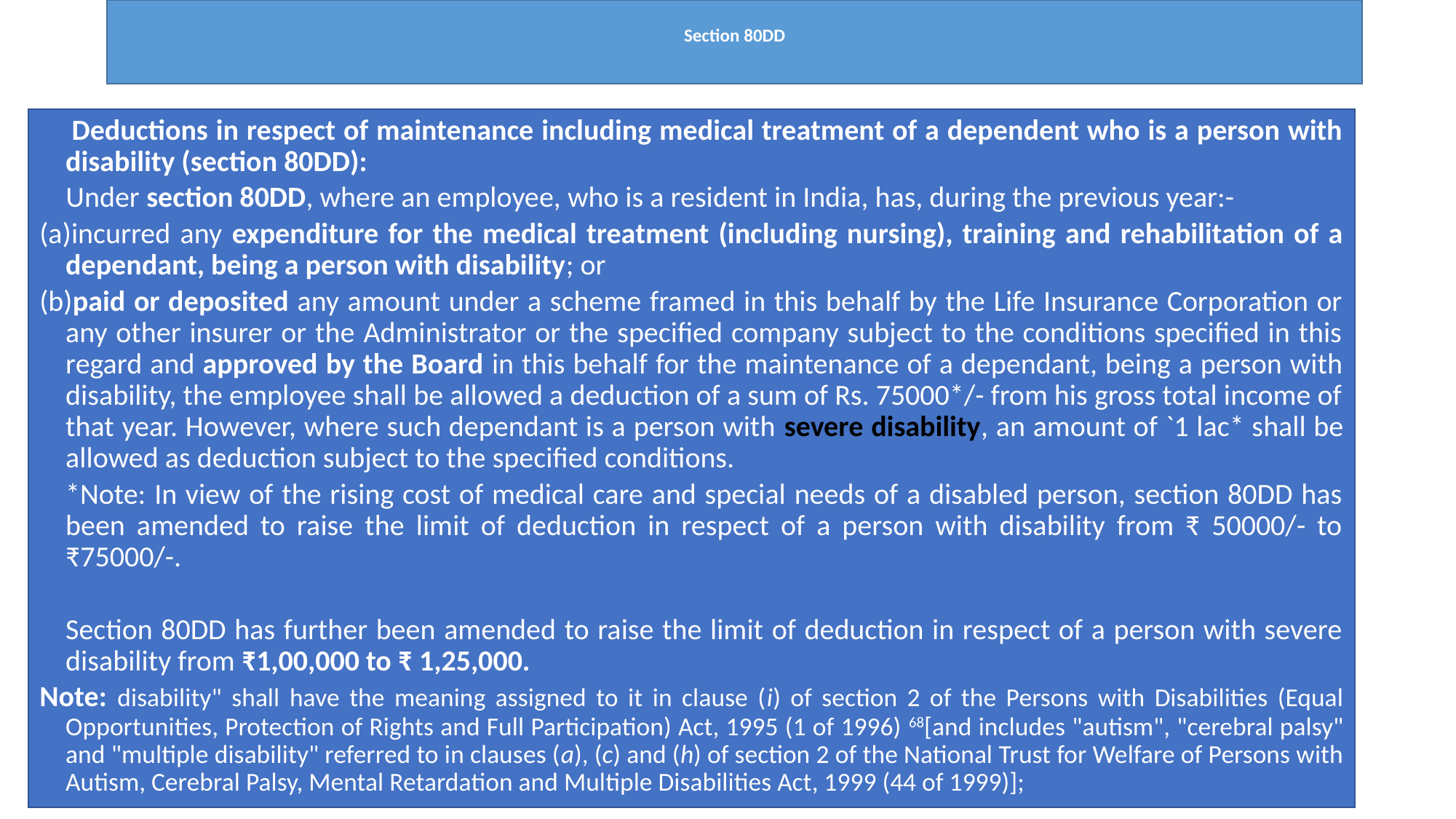

# Section 80DD
    Deductions in respect of maintenance including medical treatment of a dependent who is a person with disability (section 80DD):
    Under section 80DD, where an employee, who is a resident in India, has, during the previous year:-
(a)incurred any expenditure for the medical treatment (including nursing), training and rehabilitation of a dependant, being a person with disability; or
(b)paid or deposited any amount under a scheme framed in this behalf by the Life Insurance Corporation or any other insurer or the Administrator or the specified company subject to the conditions specified in this regard and approved by the Board in this behalf for the maintenance of a dependant, being a person with disability, the employee shall be allowed a deduction of a sum of Rs. 75000*/- from his gross total income of that year. However, where such dependant is a person with severe disability, an amount of `1 lac* shall be allowed as deduction subject to the specified conditions.
	*Note: In view of the rising cost of medical care and special needs of a disabled person, section 80DD has been amended to raise the limit of deduction in respect of a person with disability from ₹ 50000/- to ₹75000/-.

	Section 80DD has further been amended to raise the limit of deduction in respect of a person with severe disability from ₹1,00,000 to ₹ 1,25,000.
Note: disability" shall have the meaning assigned to it in clause (i) of section 2 of the Persons with Disabilities (Equal Opportunities, Protection of Rights and Full Participation) Act, 1995 (1 of 1996) 68[and includes "autism", "cerebral palsy" and "multiple disability" referred to in clauses (a), (c) and (h) of section 2 of the National Trust for Welfare of Persons with Autism, Cerebral Palsy, Mental Retardation and Multiple Disabilities Act, 1999 (44 of 1999)];